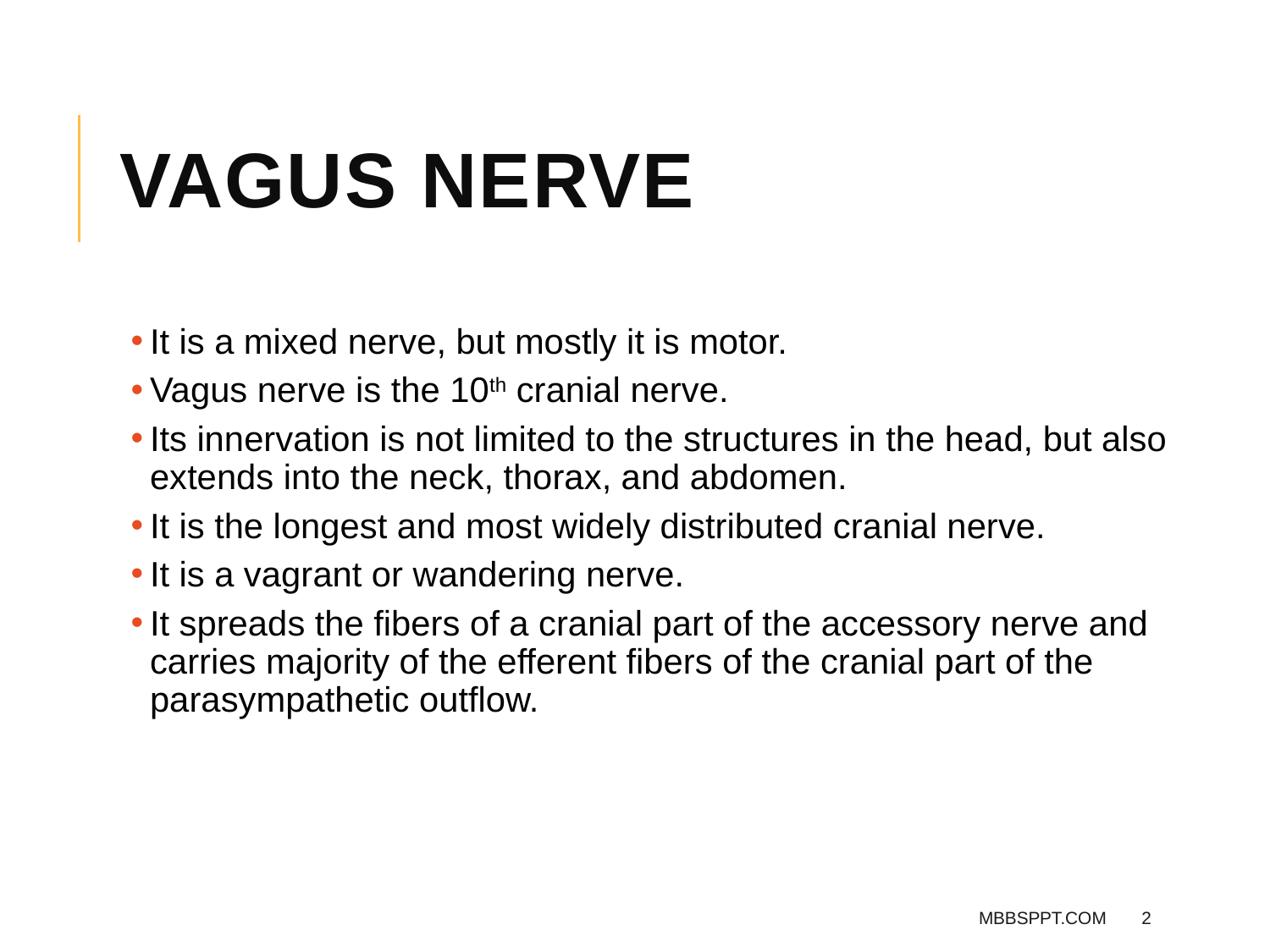

VAGUS NERVE
It is a mixed nerve, but mostly it is motor.
Vagus nerve is the 10th cranial nerve.
Its innervation is not limited to the structures in the head, but also extends into the neck, thorax, and abdomen.
It is the longest and most widely distributed cranial nerve.
It is a vagrant or wandering nerve.
It spreads the fibers of a cranial part of the accessory nerve and carries majority of the efferent fibers of the cranial part of the parasympathetic outflow.
MBBSPPT.COM
2